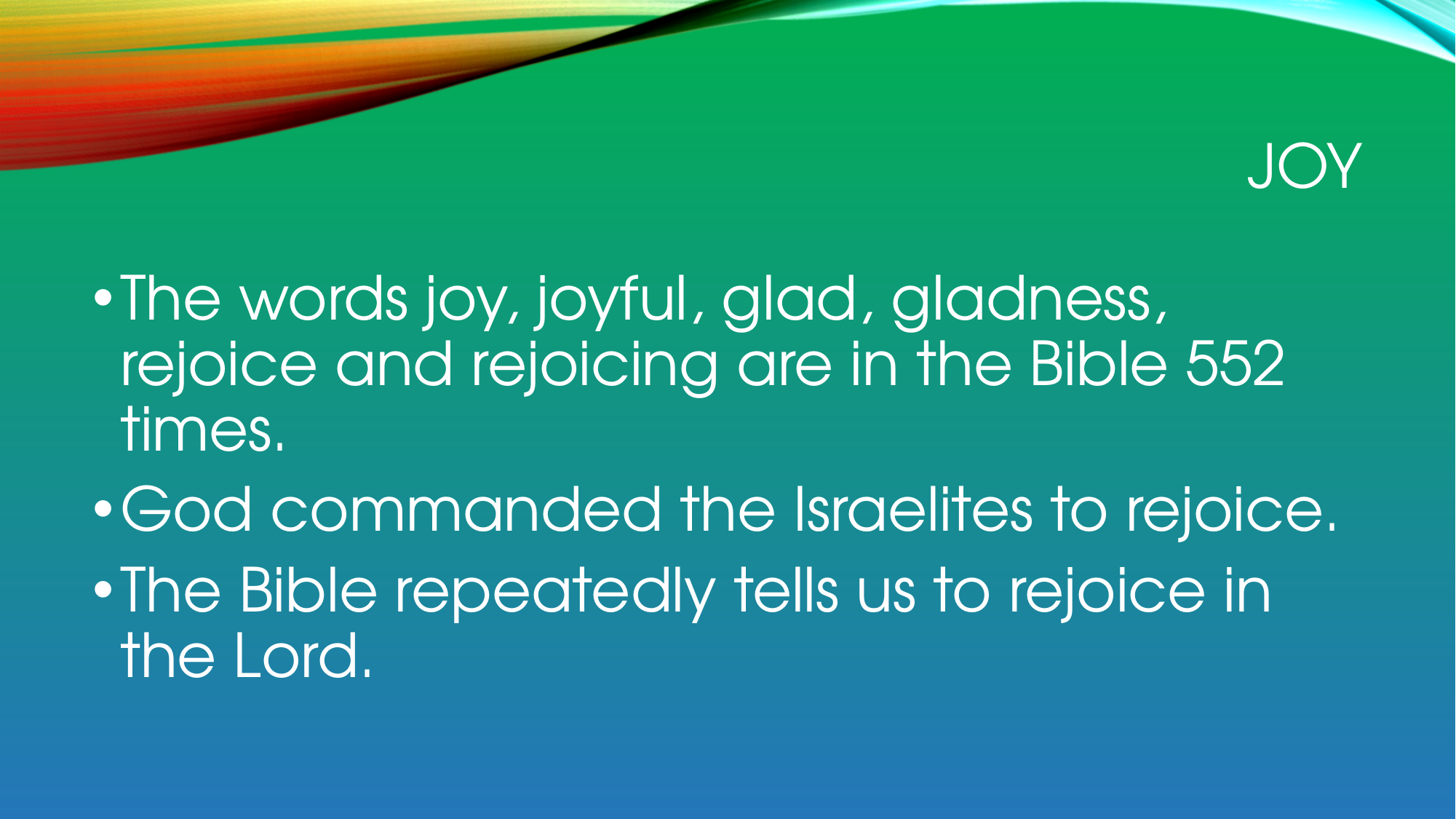

# joy
The words joy, joyful, glad, gladness, rejoice and rejoicing are in the Bible 552 times.
God commanded the Israelites to rejoice.
The Bible repeatedly tells us to rejoice in the Lord.